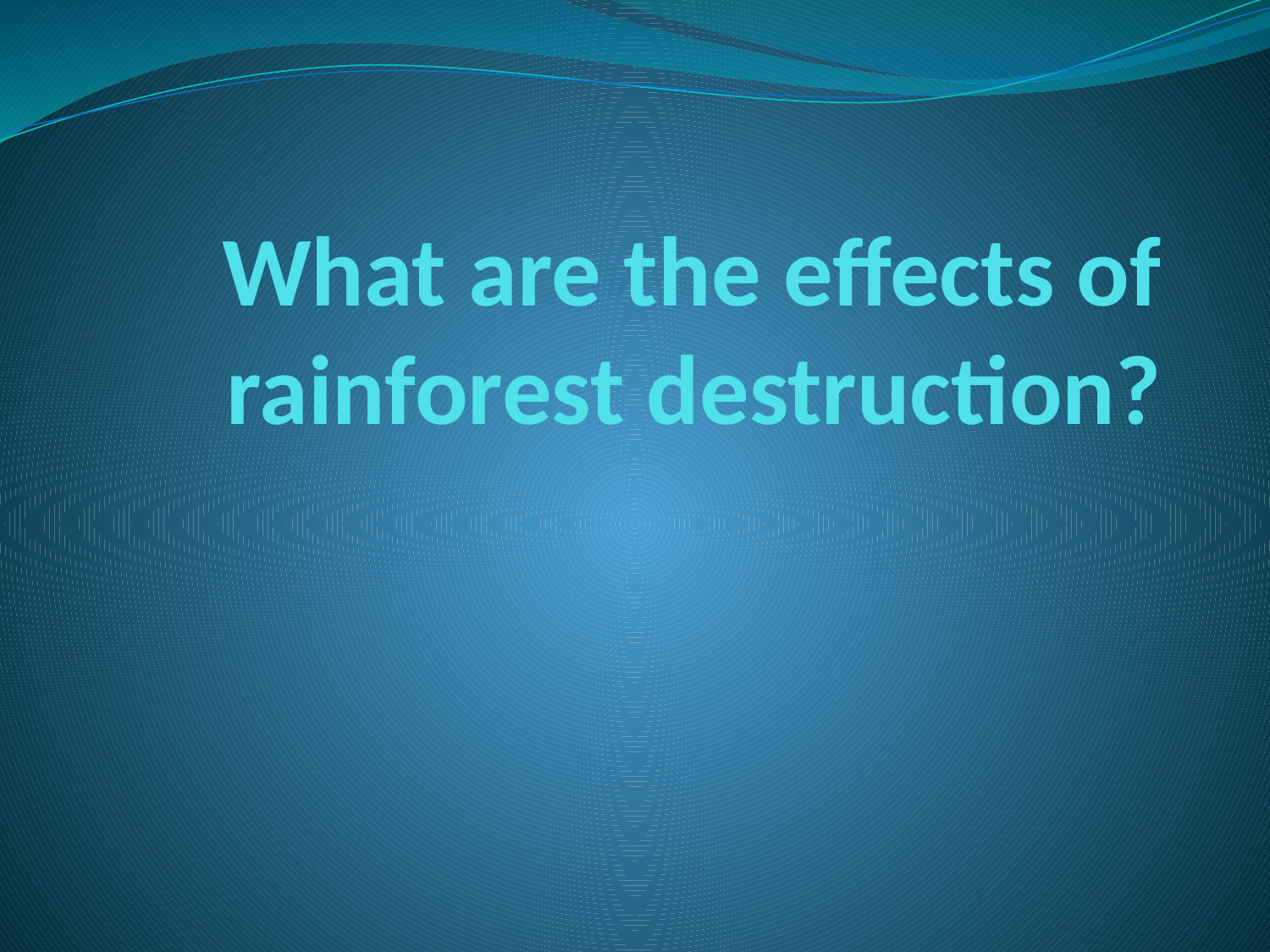

# What are the effects of rainforest destruction?